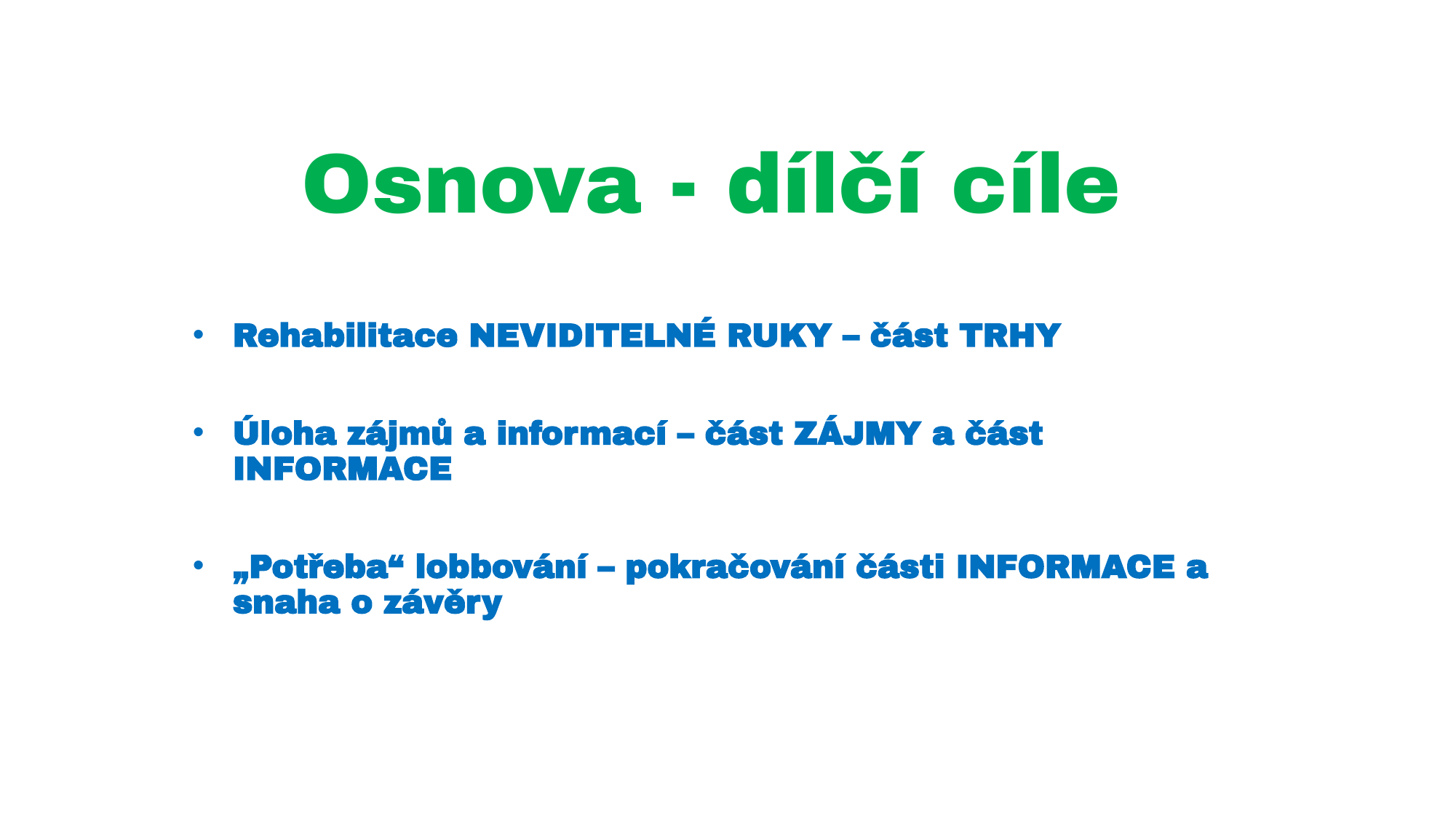

# Osnova - dílčí cíle
Rehabilitace NEVIDITELNÉ RUKY – část TRHY

Úloha zájmů a informací – část ZÁJMY a část INFORMACE

„Potřeba“ lobbování – pokračování části INFORMACE a snaha o závěry